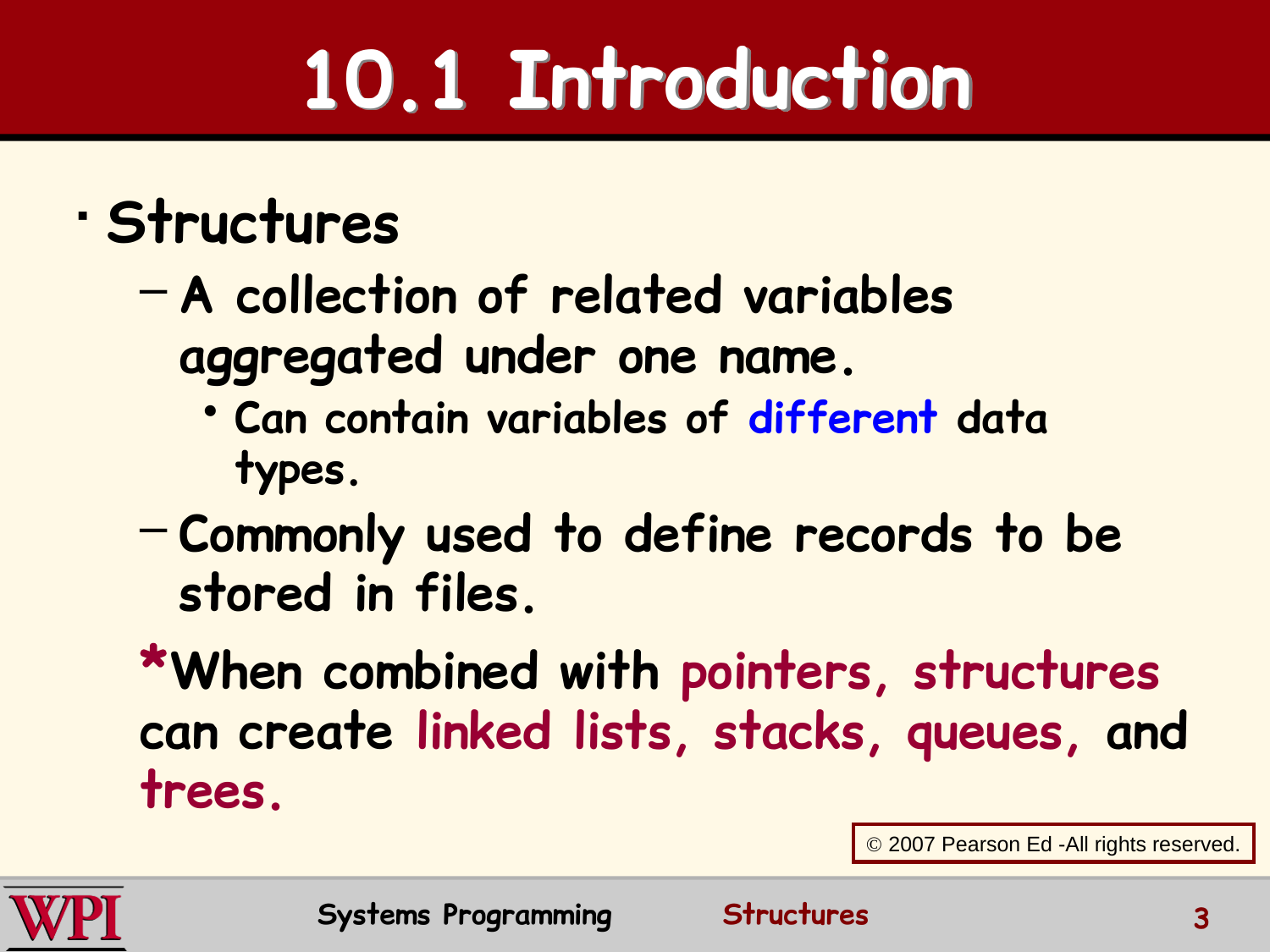

# 10.1 Introduction
Structures
A collection of related variables aggregated under one name.
Can contain variables of different data types.
Commonly used to define records to be stored in files.
*When combined with pointers, structures can create linked lists, stacks, queues, and trees.
© 2007 Pearson Ed -All rights reserved.
Systems Programming         Structures
3